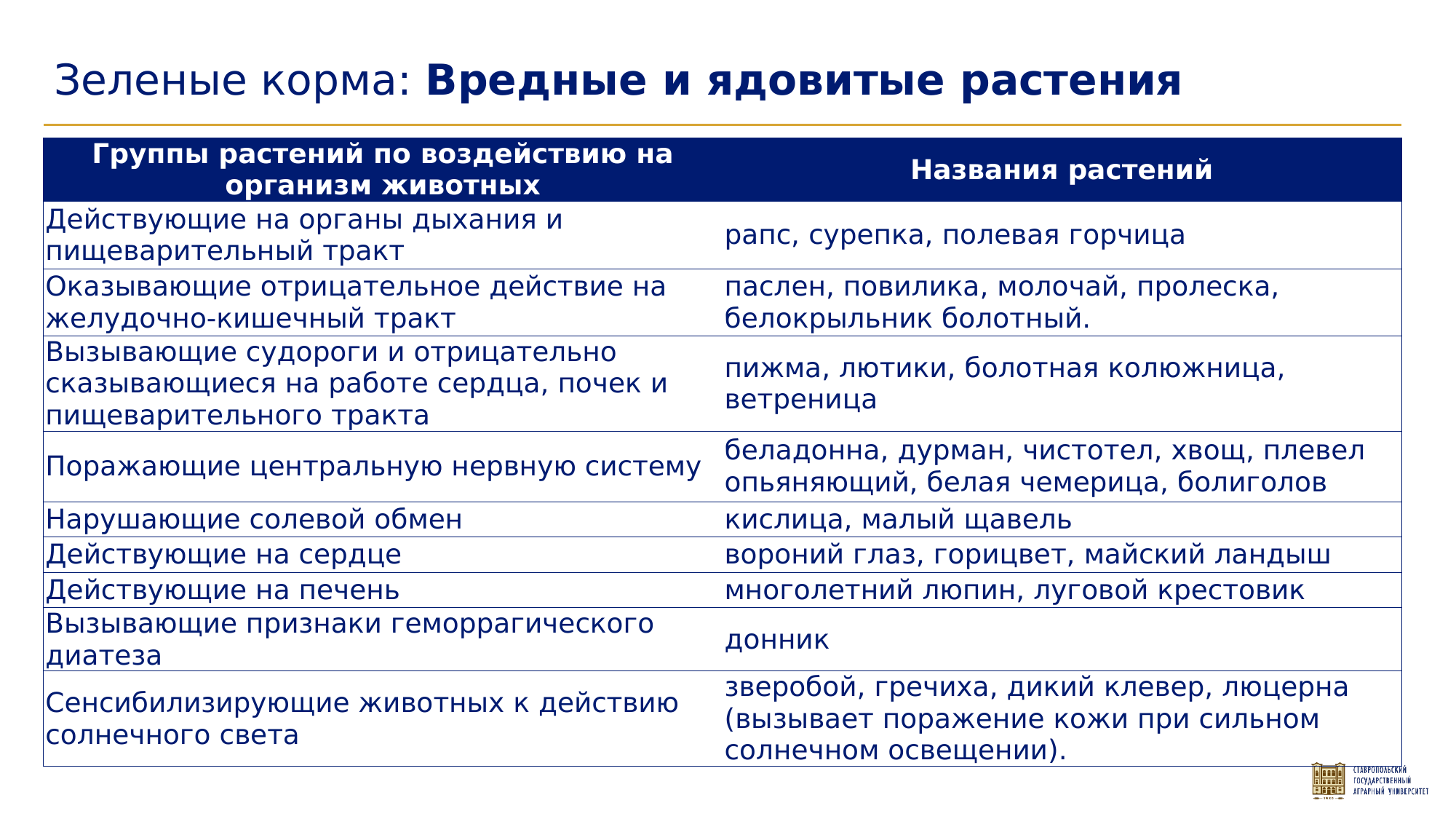

Зеленые корма: Вредные и ядовитые растения
| Группы растений по воздействию на организм животных | Названия растений |
| --- | --- |
| Действующие на органы дыхания и пищеварительный тракт | рапс, сурепка, полевая горчица |
| Оказывающие отрицательное действие на желудочно-кишечный тракт | паслен, повилика, молочай, пролеска, белокрыльник болотный. |
| Вызывающие судороги и отрицательно сказывающиеся на работе сердца, почек и пищеварительного тракта | пижма, лютики, болотная колюжница, ветреница |
| Поражающие центральную нервную систему | беладонна, дурман, чистотел, хвощ, плевел опьяняющий, белая чемерица, болиголов |
| Нарушающие солевой обмен | кислица, малый щавель |
| Действующие на сердце | вороний глаз, горицвет, майский ландыш |
| Действующие на печень | многолетний люпин, луговой крестовик |
| Вызывающие признаки геморрагического диатеза | донник |
| Сенсибилизирующие животных к действию солнечного света | зверобой, гречиха, дикий клевер, люцерна (вызывает поражение кожи при сильном солнечном освещении). |